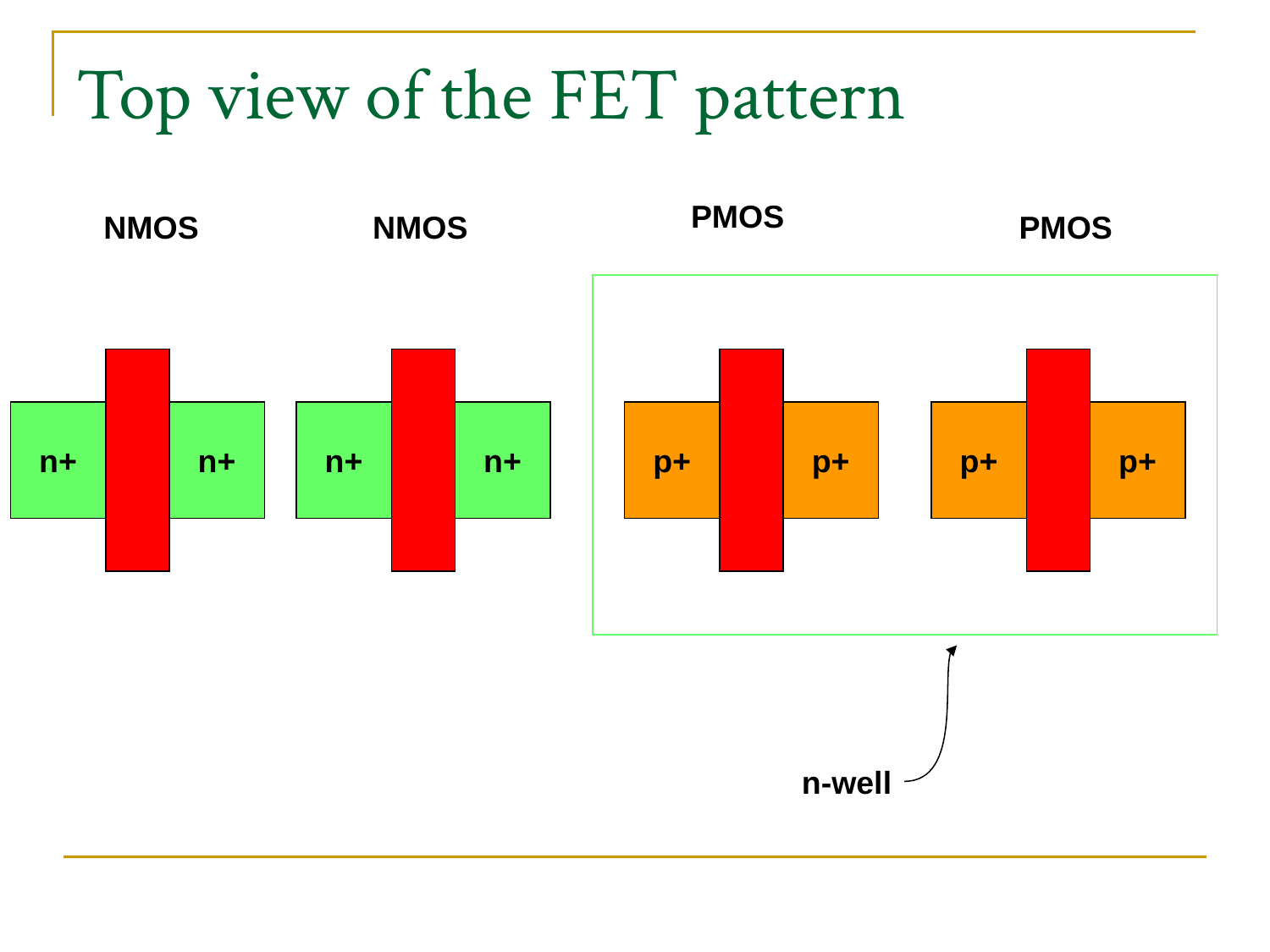

# Top view of the FET pattern
PMOS
NMOS
NMOS
PMOS

n+
n+

n+
n+

p+
p+

p+
p+
n-well